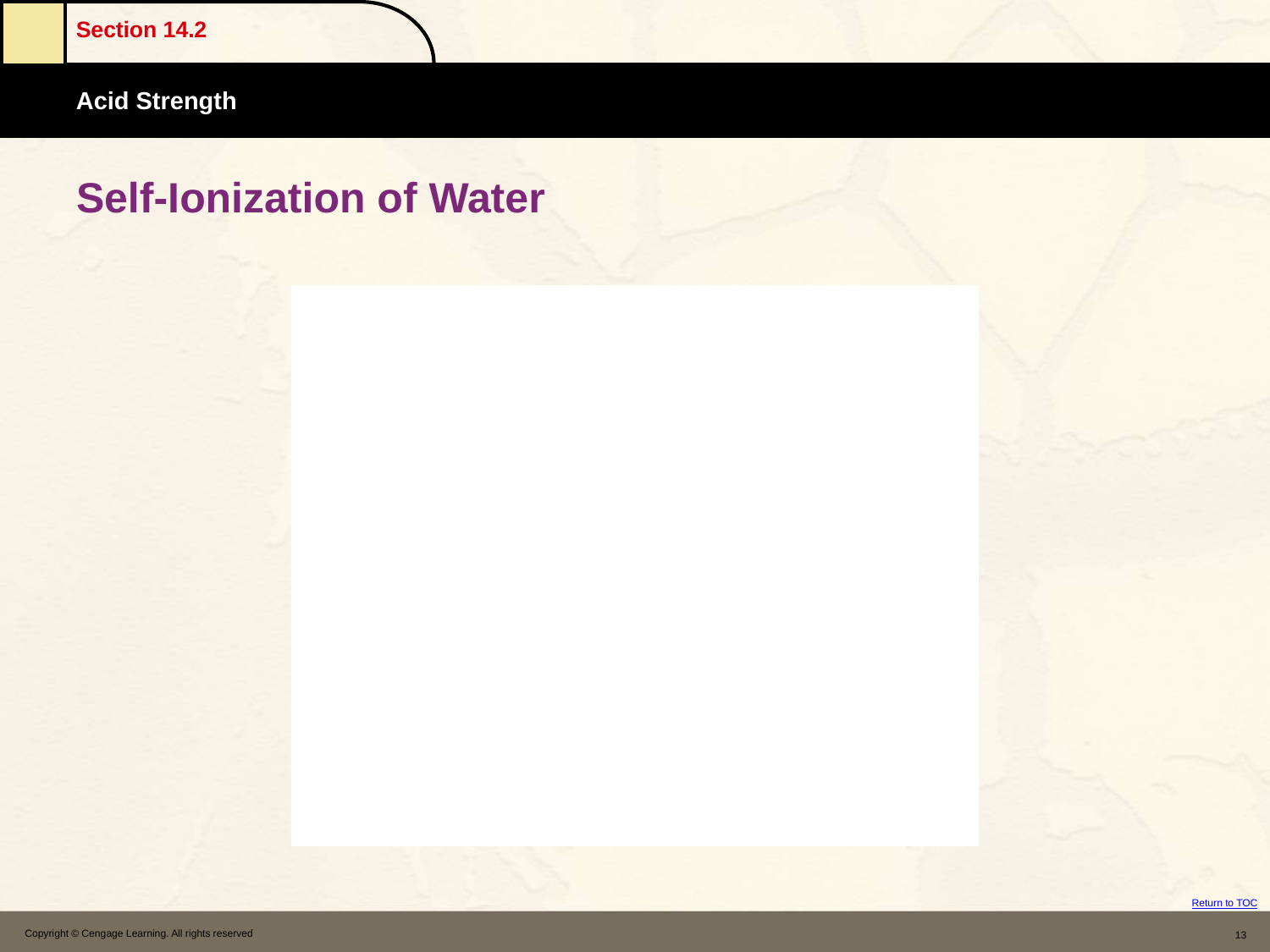

# Self-Ionization of Water

Copyright © Cengage Learning. All rights reserved
13